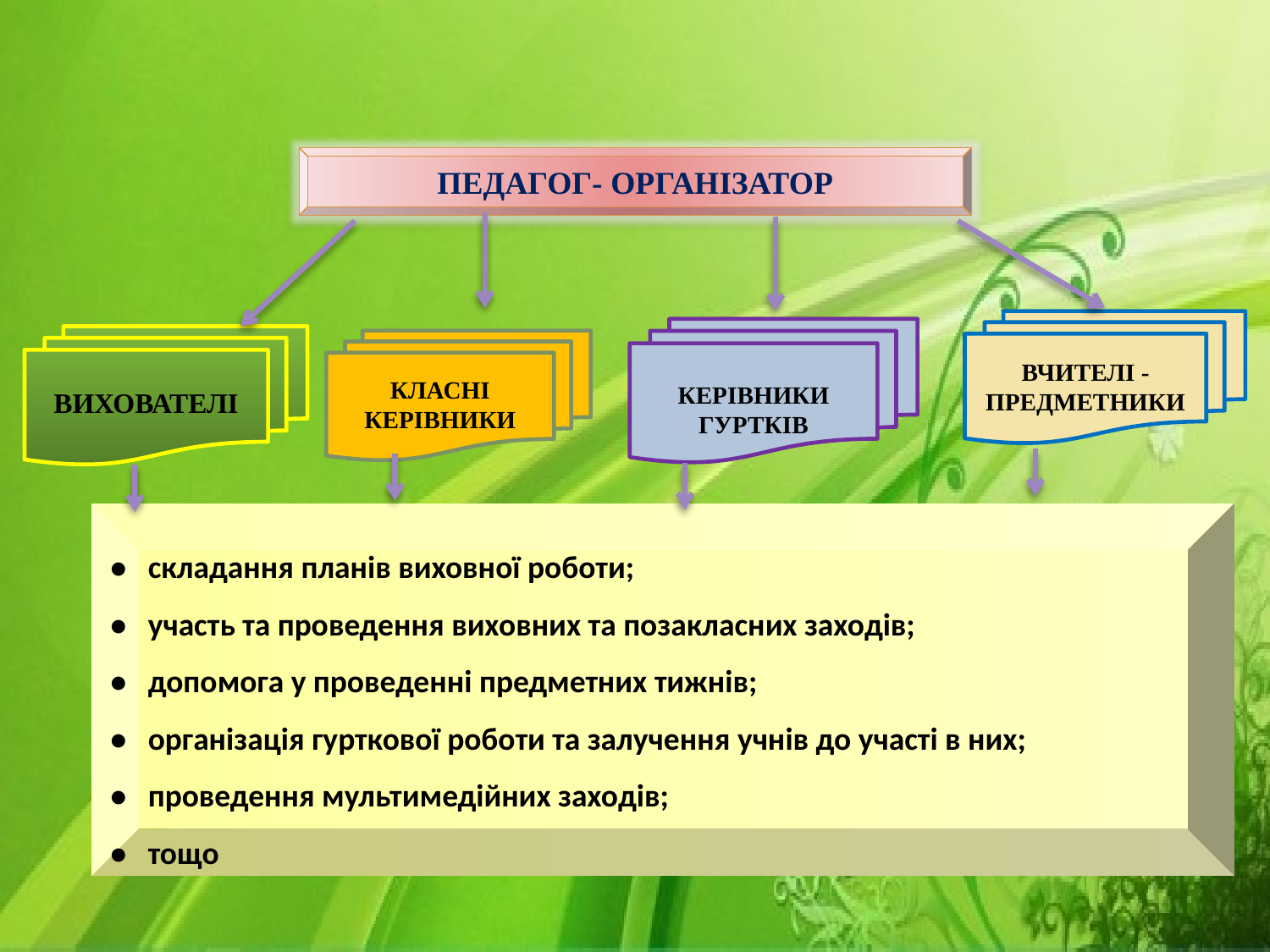

ПЕДАГОГ- ОРГАНІЗАТОР
ВЧИТЕЛІ -
ПРЕДМЕТНИКИ

КЕРІВНИКИ
ГУРТКІВ

ВИХОВАТЕЛІ
КЛАСНІ
КЕРІВНИКИ

•   складання планів виховної роботи;
•   участь та проведення виховних та позакласних заходів;
•   допомога у проведенні предметних тижнів;
•   організація гурткової роботи та залучення учнів до участі в них;
•   проведення мультимедійних заходів;
•   тощо